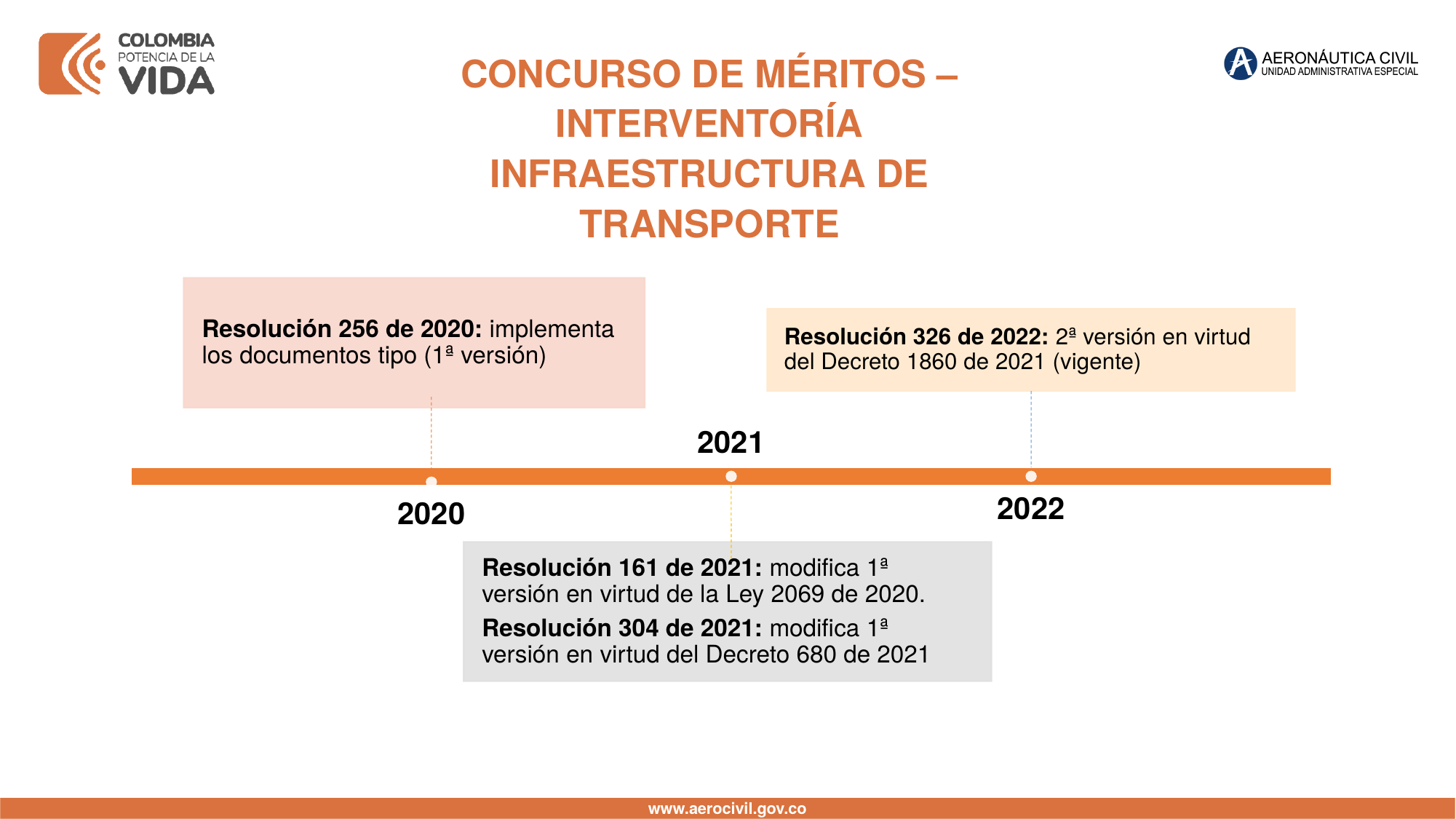

CONCURSO DE MÉRITOS – INTERVENTORÍA INFRAESTRUCTURA DE TRANSPORTE
2020
Resolución 256 de 2020: implementa los documentos tipo (1ª versión)
2021
Resolución 161 de 2021: modifica 1ª versión en virtud de la Ley 2069 de 2020.
Resolución 304 de 2021: modifica 1ª versión en virtud del Decreto 680 de 2021
2022
Resolución 326 de 2022: 2ª versión en virtud del Decreto 1860 de 2021 (vigente)